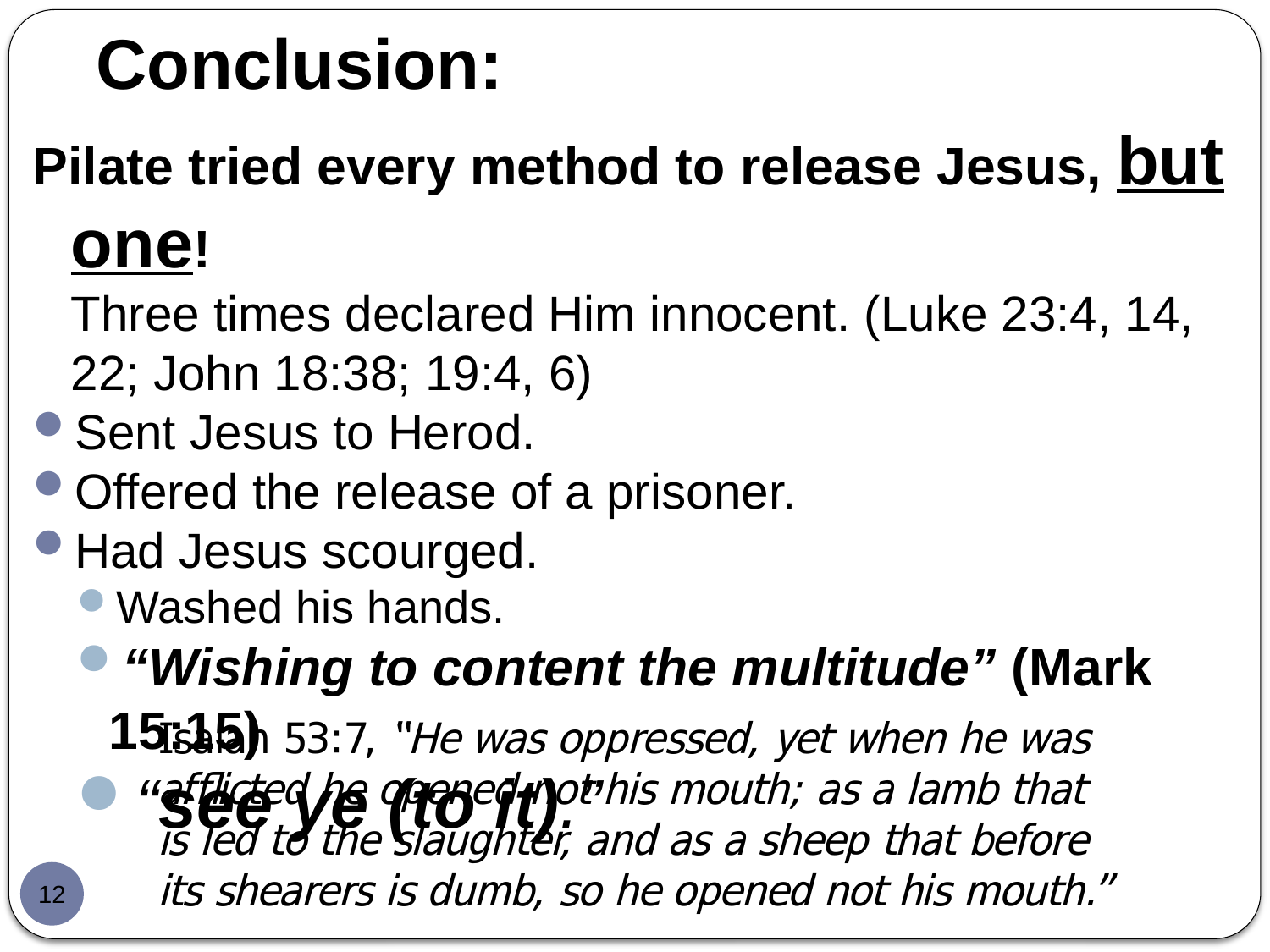

# Conclusion:
Pilate tried every method to release Jesus, but one!
Three times declared Him innocent. (Luke 23:4, 14, 22; John 18:38; 19:4, 6)
Sent Jesus to Herod.
Offered the release of a prisoner.
Had Jesus scourged.
Washed his hands.
“Wishing to content the multitude” (Mark 15:15)
“see ye (to it).”
Isaiah 53:7, “He was oppressed, yet when he was afflicted he opened not his mouth; as a lamb that is led to the slaughter, and as a sheep that before its shearers is dumb, so he opened not his mouth.”
12